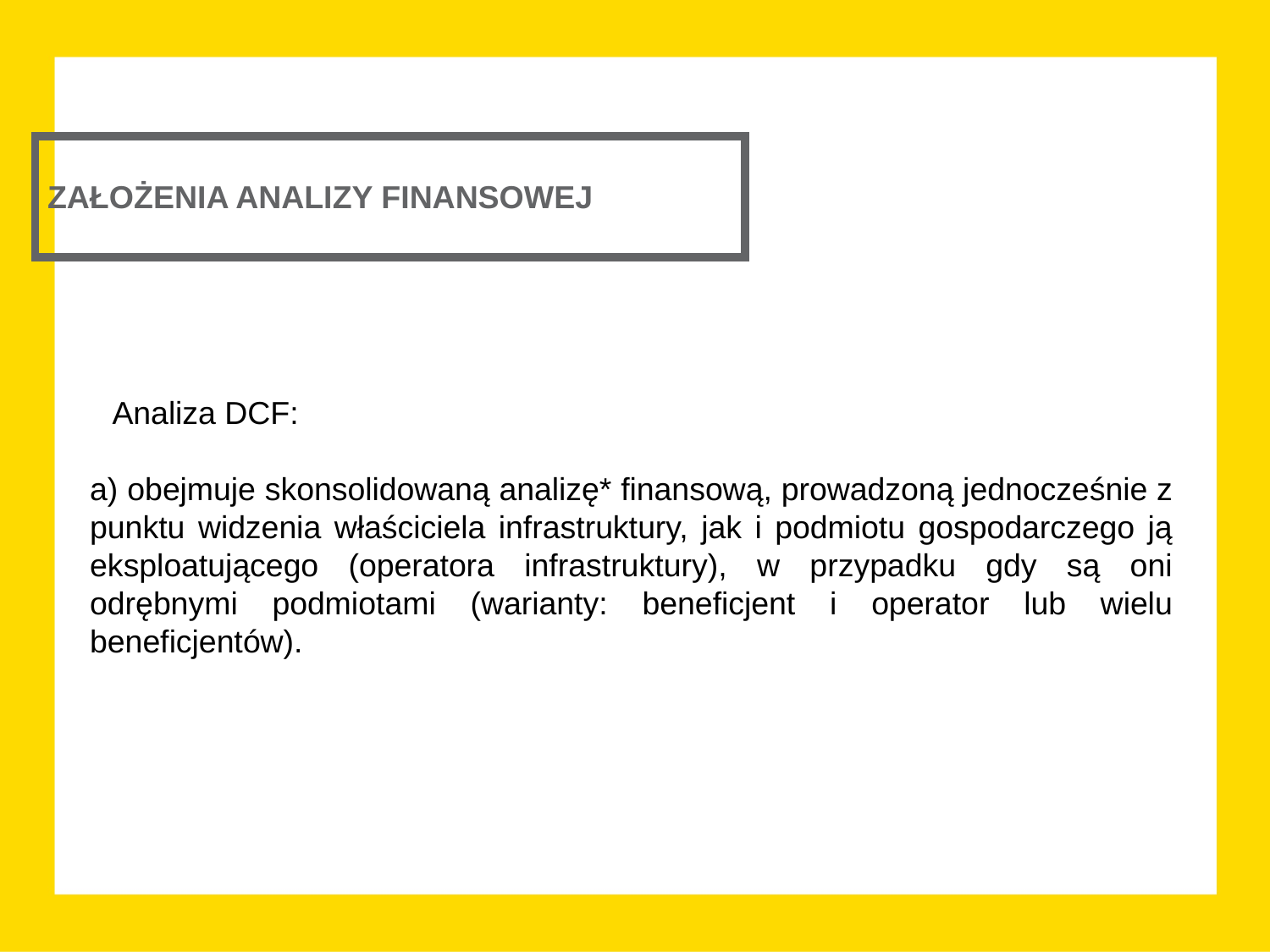

ZAŁOŻENIA ANALIZY FINANSOWEJ

Analiza DCF:

a) obejmuje skonsolidowaną analizę* finansową, prowadzoną jednocześnie z punktu widzenia właściciela infrastruktury, jak i podmiotu gospodarczego ją eksploatującego (operatora infrastruktury), w przypadku gdy są oni odrębnymi podmiotami (warianty: beneficjent i operator lub wielu beneficjentów).